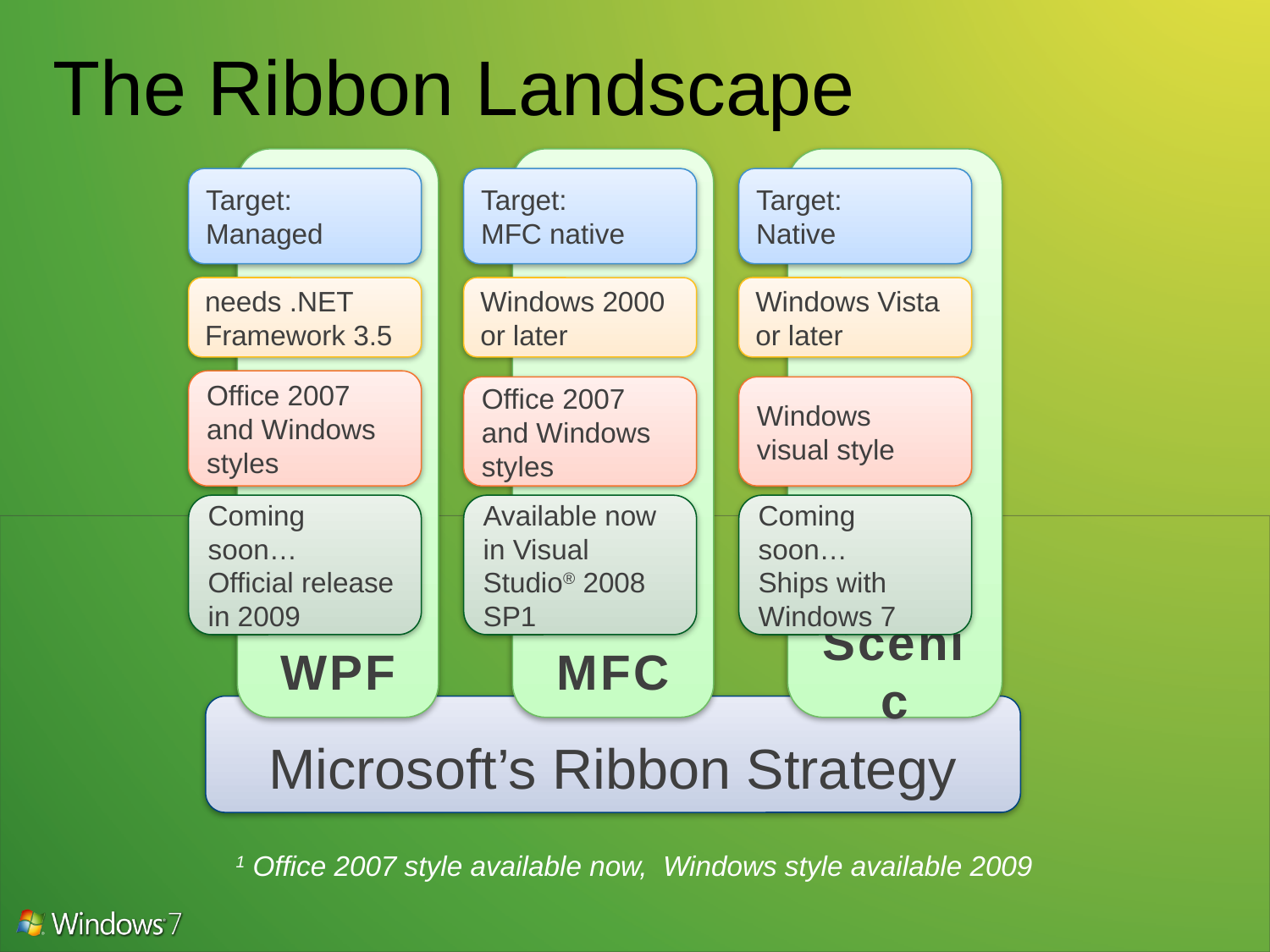

# The Ribbon Landscape

WPF

MFC

Scenic
Target:
Managed
Target:
MFC native
Target:
Native
needs .NET Framework 3.5
Windows 2000 or later
Windows Vista or later
Office 2007 and Windows styles
Office 2007 and Windows styles
Windows
visual style
Coming soon…
Official release in 2009
Available now in Visual Studio® 2008 SP1
Coming soon…
Ships with Windows 7

Microsoft’s Ribbon Strategy
1 Office 2007 style available now,  Windows style available 2009